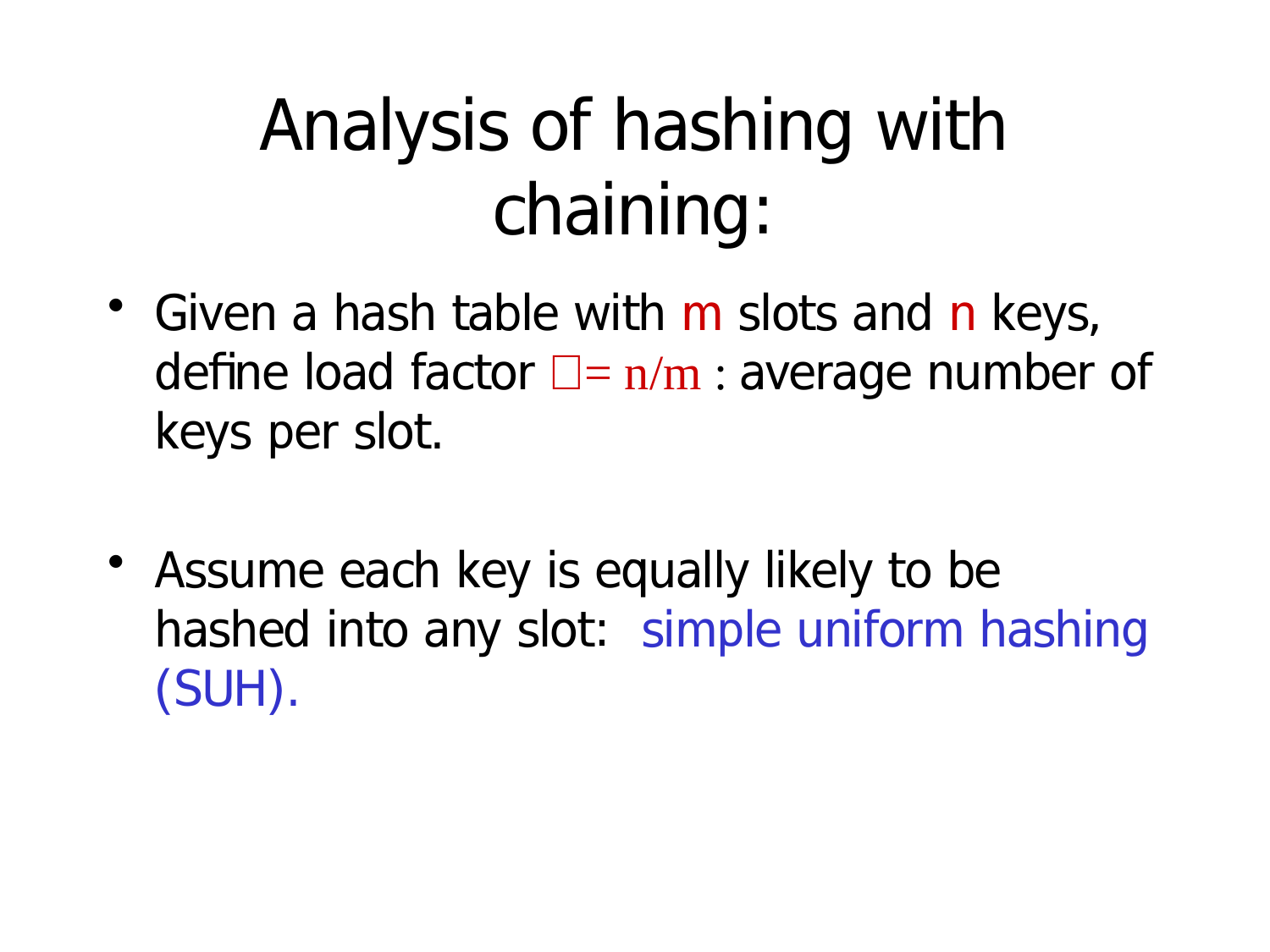

# Analysis of hashing with chaining:
Given a hash table with m slots and n keys, define load factor α= n/m : average number of keys per slot.

Assume each key is equally likely to be hashed into any slot:  simple uniform hashing (SUH).